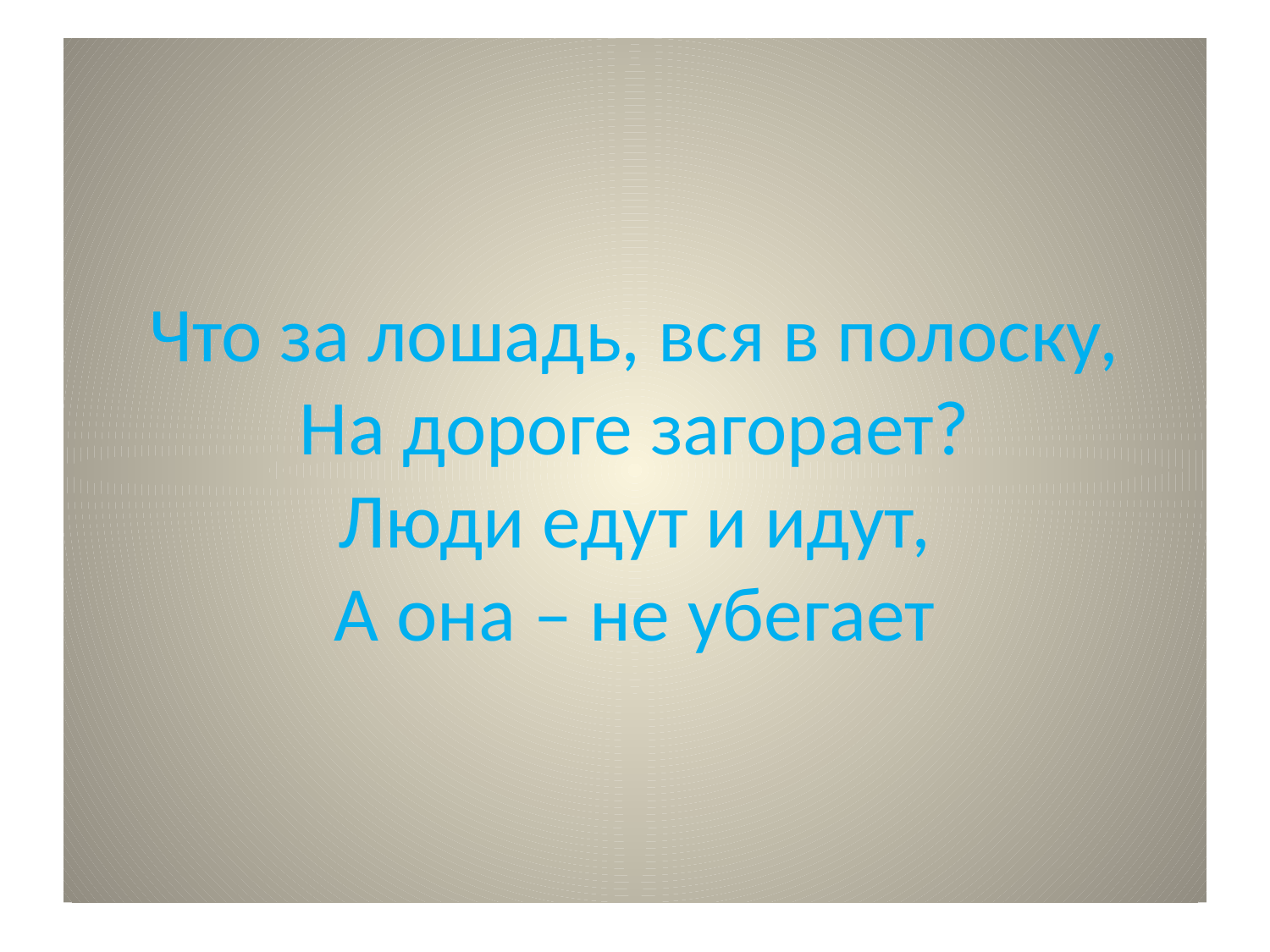

# Что за лошадь, вся в полоску, На дороге загорает? Люди едут и идут, А она – не убегает